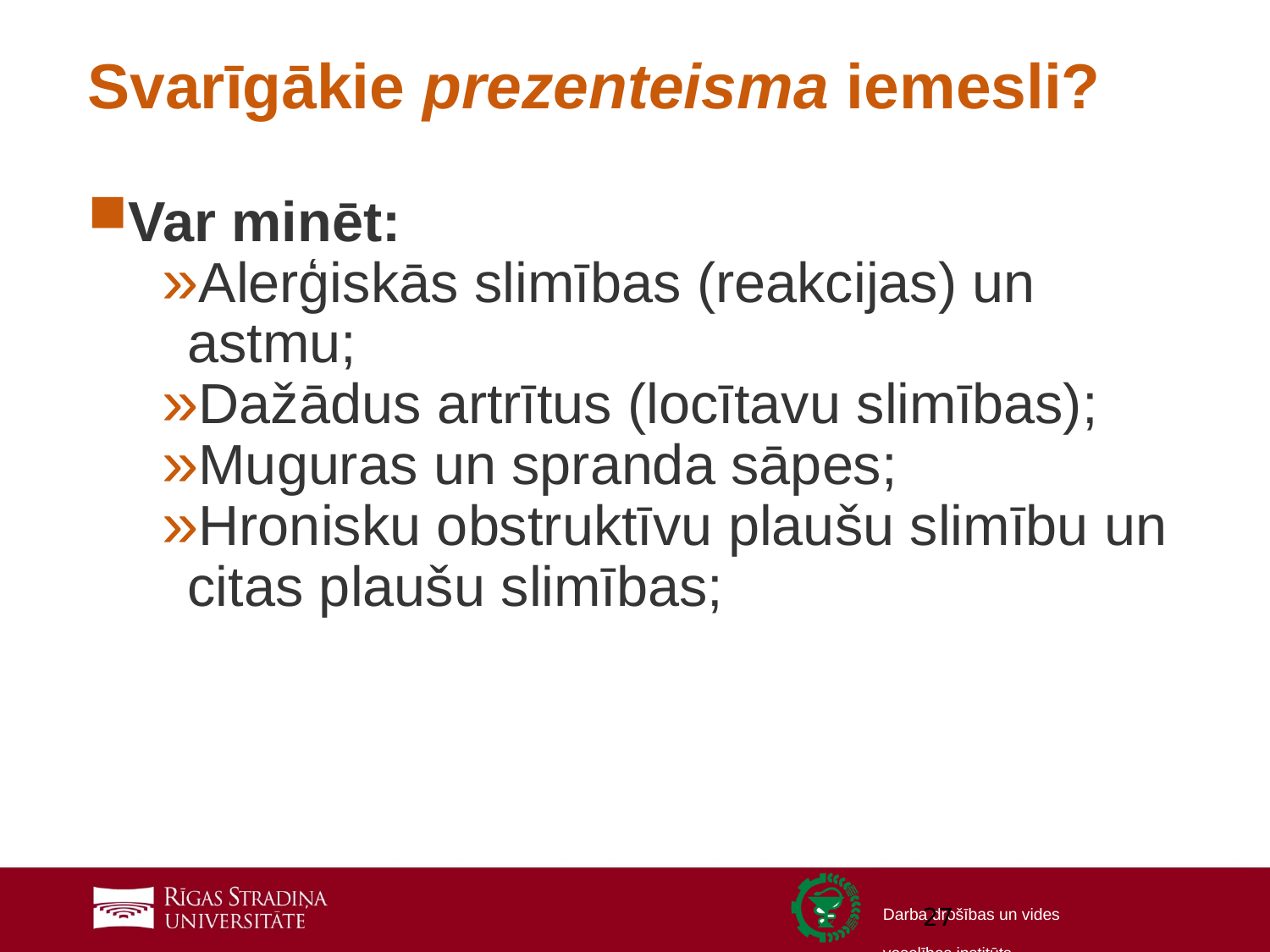

# Svarīgākie prezenteisma iemesli?
Var minēt:
Alerģiskās slimības (reakcijas) un astmu;
Dažādus artrītus (locītavu slimības);
Muguras un spranda sāpes;
Hronisku obstruktīvu plaušu slimību un citas plaušu slimības;
27